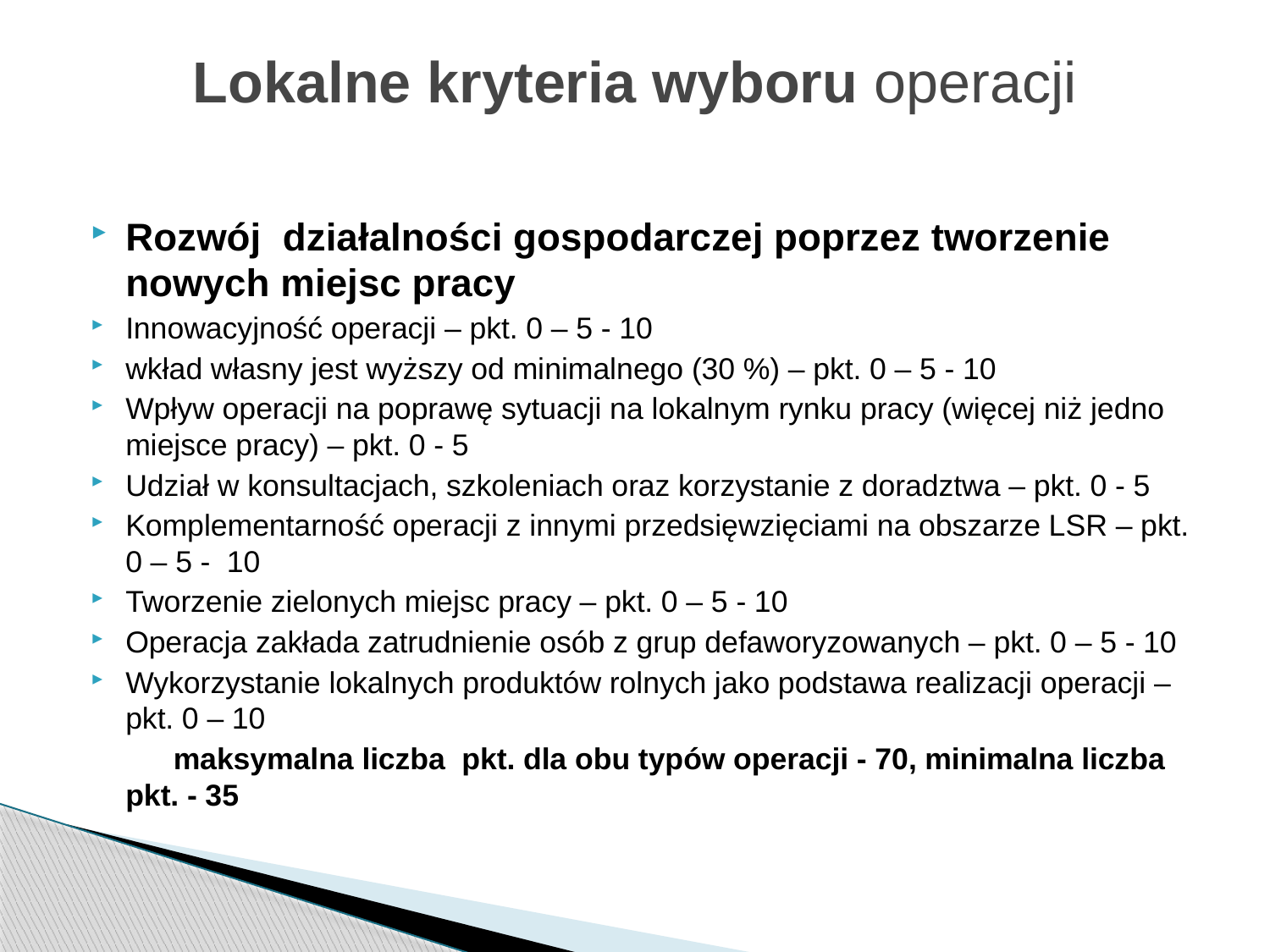

# Lokalne kryteria wyboru operacji
Rozwój  działalności gospodarczej poprzez tworzenie nowych miejsc pracy
Innowacyjność operacji – pkt. 0 – 5 - 10
wkład własny jest wyższy od minimalnego (30 %) – pkt. 0 – 5 - 10
Wpływ operacji na poprawę sytuacji na lokalnym rynku pracy (więcej niż jedno miejsce pracy) – pkt. 0 - 5
Udział w konsultacjach, szkoleniach oraz korzystanie z doradztwa – pkt. 0 - 5
Komplementarność operacji z innymi przedsięwzięciami na obszarze LSR – pkt. 0 – 5 -  10
Tworzenie zielonych miejsc pracy – pkt. 0 – 5 - 10
Operacja zakłada zatrudnienie osób z grup defaworyzowanych – pkt. 0 – 5 - 10
Wykorzystanie lokalnych produktów rolnych jako podstawa realizacji operacji – pkt. 0 – 10
          maksymalna liczba  pkt. dla obu typów operacji - 70, minimalna liczba pkt. - 35